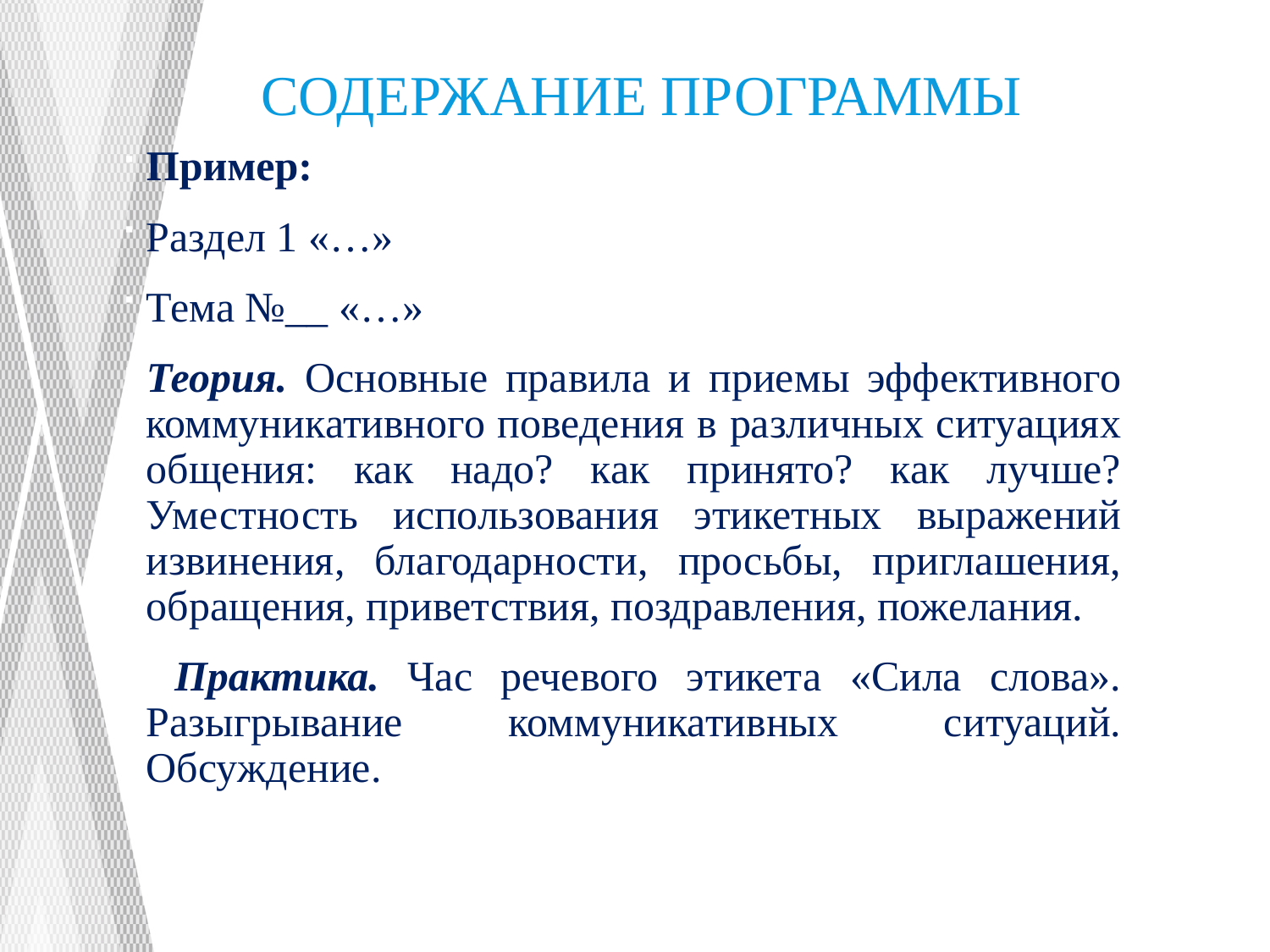

# СОДЕРЖАНИЕ ПРОГРАММЫ
Пример:
Раздел 1 «…»
Тема №__ «…»
Теория. Основные правила и приемы эффективного коммуникативного поведения в различных ситуациях общения: как надо? как принято? как лучше? Уместность использования этикетных выражений извинения, благодарности, просьбы, приглашения, обращения, приветствия, поздравления, пожелания.
 Практика. Час речевого этикета «Сила слова». Разыгрывание коммуникативных ситуаций. Обсуждение.